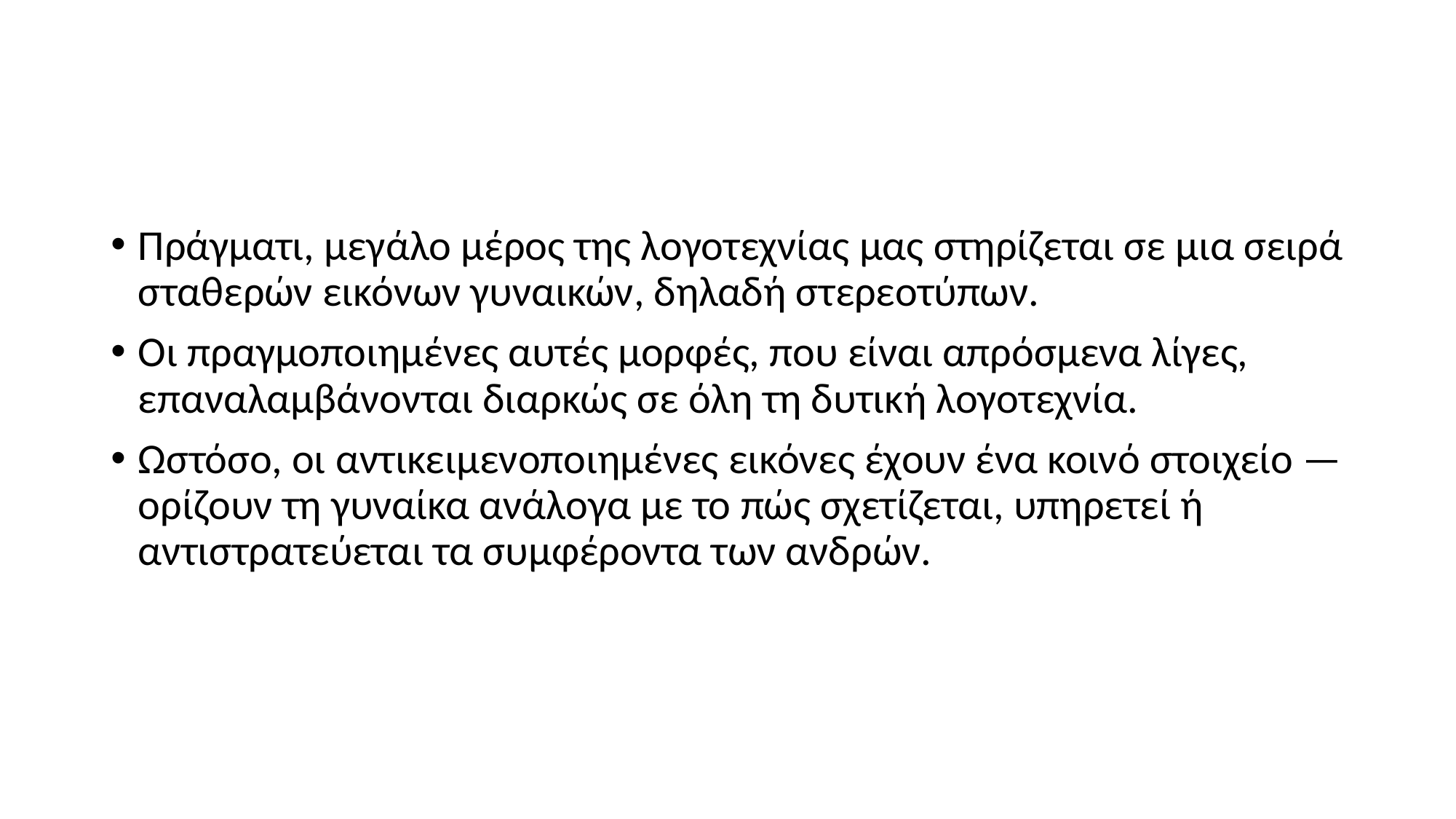

#
Πράγματι, μεγάλο μέρος της λογοτεχνίας μας στηρίζεται σε μια σειρά σταθερών εικόνων γυναικών, δηλαδή στερεοτύπων.
Οι πραγμοποιημένες αυτές μορφές, που είναι απρόσμενα λίγες, επαναλαμβάνονται διαρκώς σε όλη τη δυτική λογοτεχνία.
Ωστόσο, οι αντικειμενοποιημένες εικόνες έχουν ένα κοινό στοιχείο —ορίζουν τη γυναίκα ανάλογα με το πώς σχετίζεται, υπηρετεί ή αντιστρατεύεται τα συμφέροντα των ανδρών.